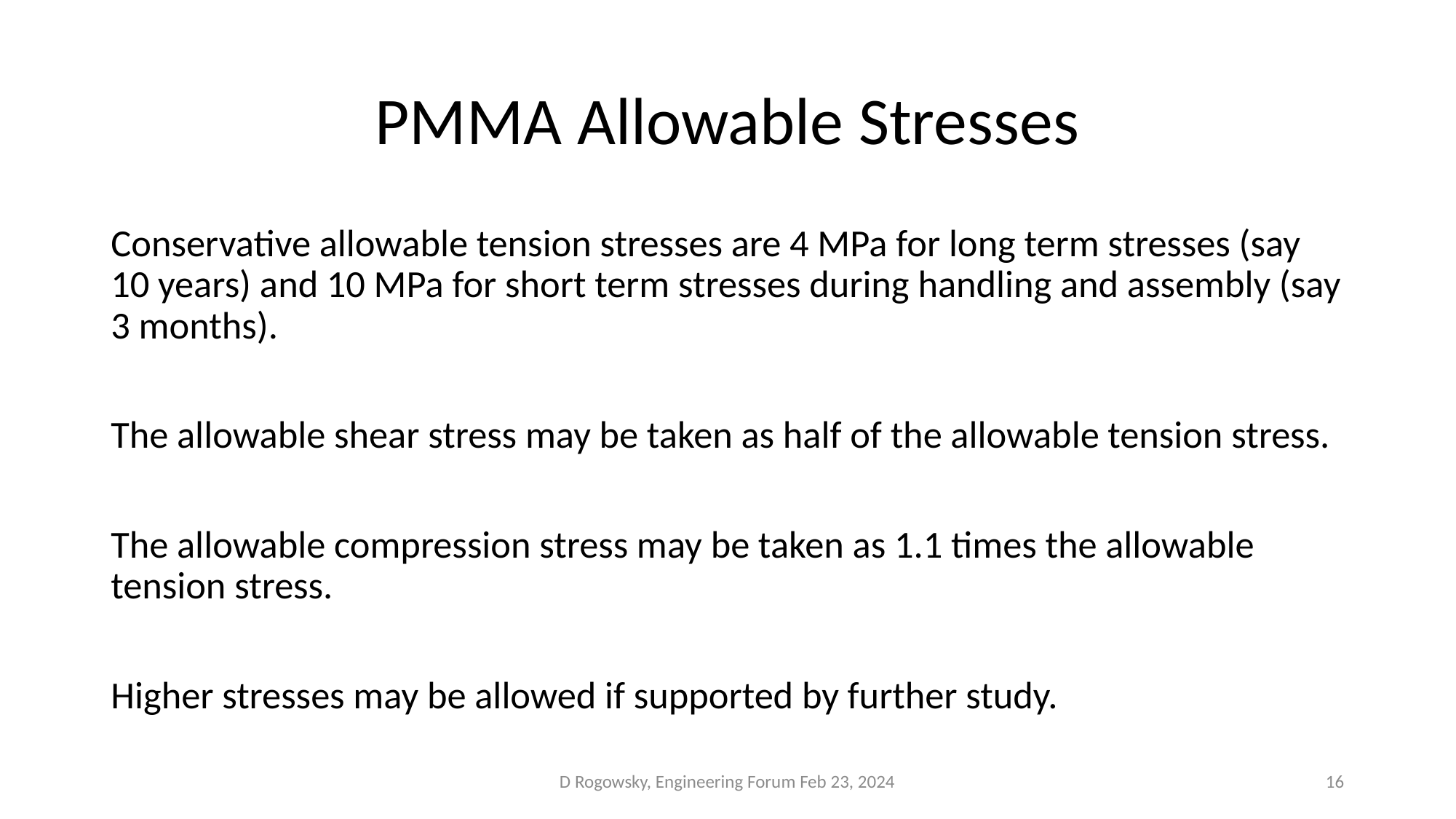

# PMMA Allowable Stresses
Conservative allowable tension stresses are 4 MPa for long term stresses (say 10 years) and 10 MPa for short term stresses during handling and assembly (say 3 months).

The allowable shear stress may be taken as half of the allowable tension stress.

The allowable compression stress may be taken as 1.1 times the allowable tension stress.

Higher stresses may be allowed if supported by further study.
D Rogowsky, Engineering Forum Feb 23, 2024
16